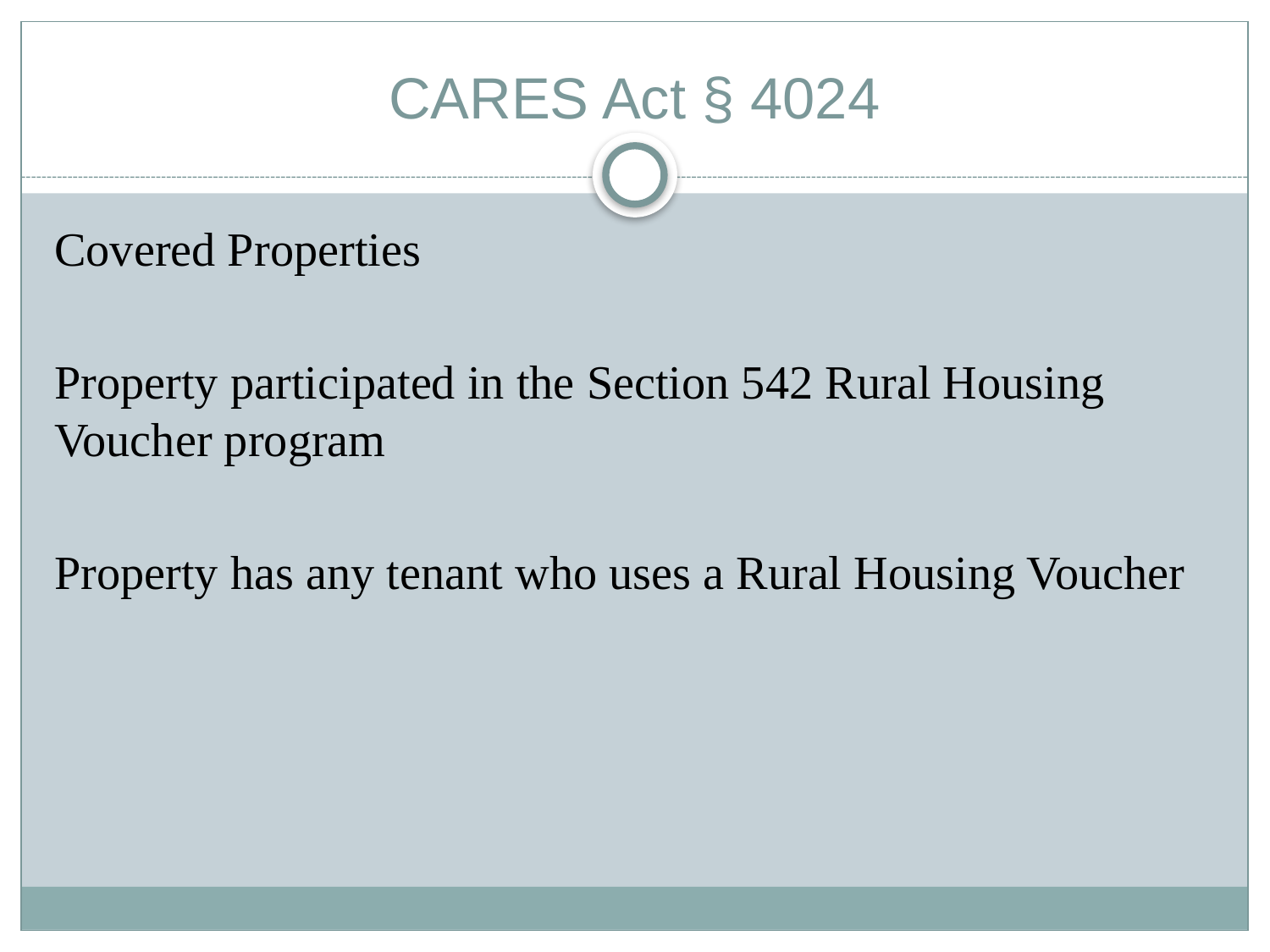

# CARES Act § 4024
Covered Properties

Property participated in the Section 542 Rural Housing Voucher program

Property has any tenant who uses a Rural Housing Voucher